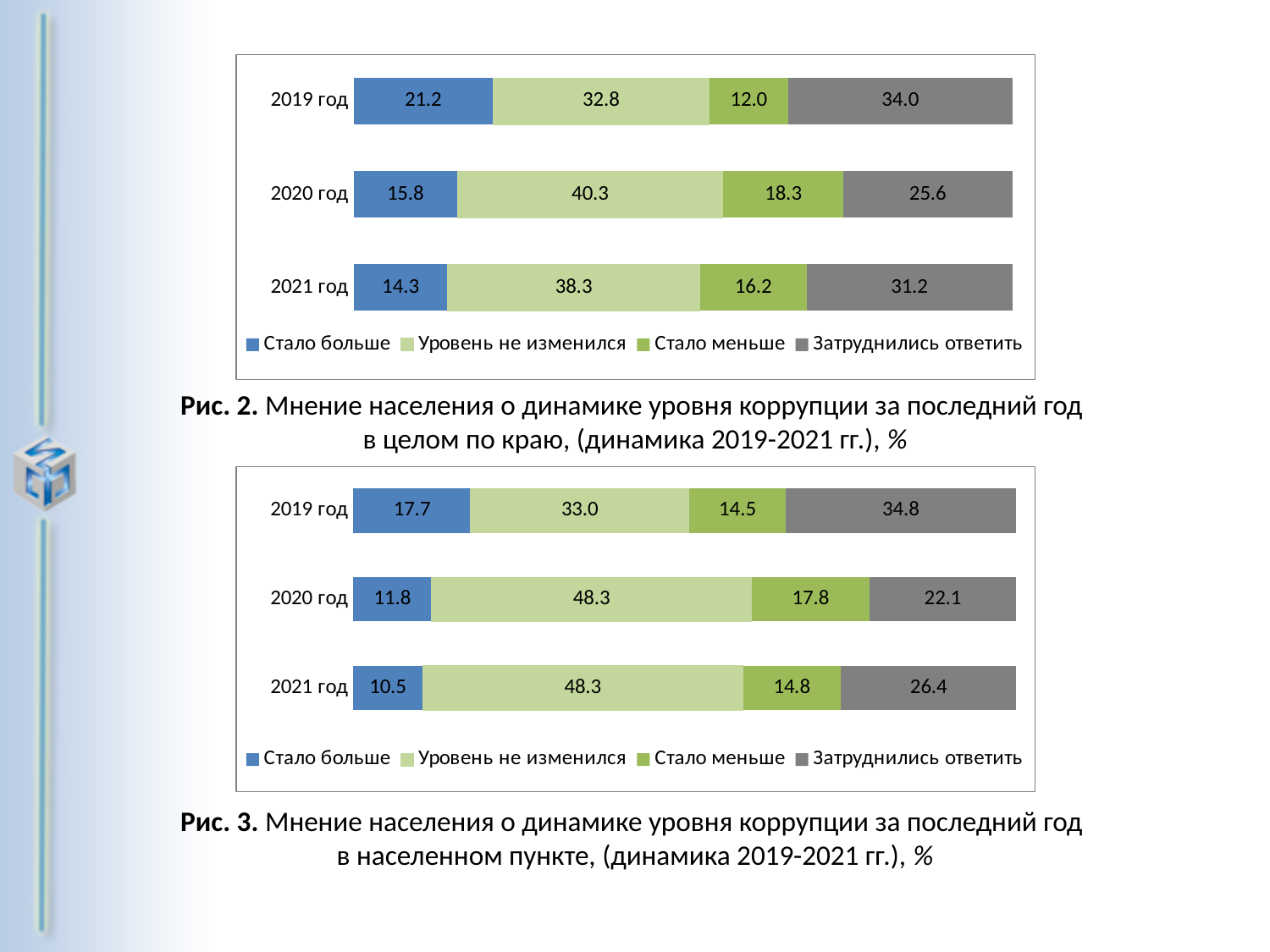

### Chart

| Category | Стало больше | Уровень не изменился | Стало меньше | Затруднились ответить |
|---|---|---|---|---|
| 2019 год | 21.2 | 32.8 | 12.0 | 34.0 |
| 2020 год | 15.8 | 40.3 | 18.3 | 25.6 |
| 2021 год | 14.3 | 38.3 | 16.2 | 31.2 |
Рис. 2. Мнение населения о динамике уровня коррупции за последний год
в целом по краю, (динамика 2019-2021 гг.), %

### Chart

| Category | Стало больше | Уровень не изменился | Стало меньше | Затруднились ответить |
|---|---|---|---|---|
| 2019 год | 17.7 | 33.0 | 14.5 | 34.8 |
| 2020 год | 11.8 | 48.3 | 17.8 | 22.1 |
| 2021 год | 10.5 | 48.3 | 14.8 | 26.4 |
Рис. 3. Мнение населения о динамике уровня коррупции за последний год
в населенном пункте, (динамика 2019-2021 гг.), %